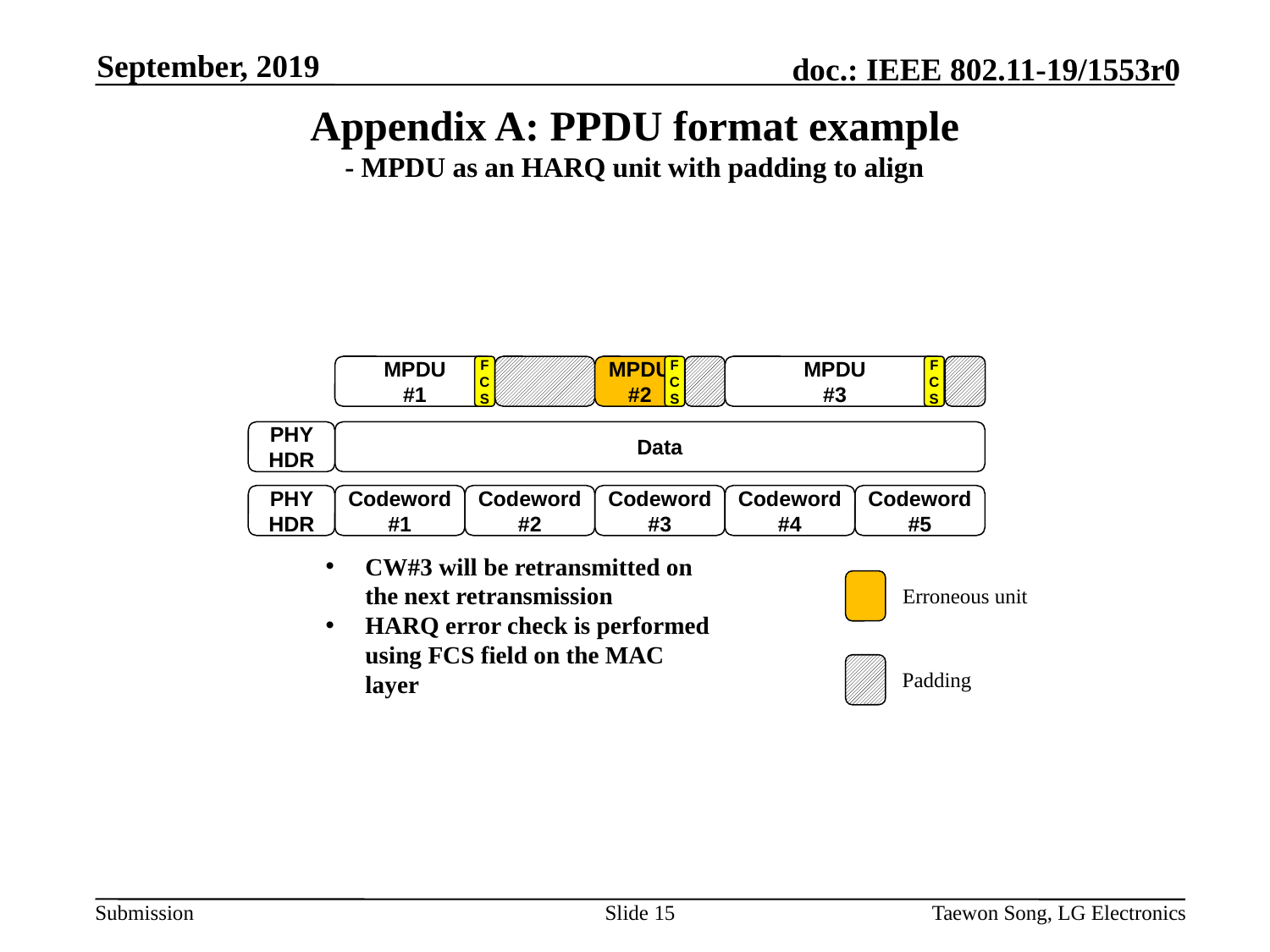

September, 2019
# Appendix A: PPDU format example - MPDU as an HARQ unit with padding to align
MPDU
#1
FCS

MPDU
#2
FCS

MPDU
#3
FCS

PHY
HDR
Data
PHY
HDR
Codeword
#1
Codeword
#2
Codeword
#3
Codeword
#4
Codeword
#5
CW#3 will be retransmitted on the next retransmission
HARQ error check is performed using FCS field on the MAC layer

Erroneous unit

Padding
Slide 15
Taewon Song, LG Electronics